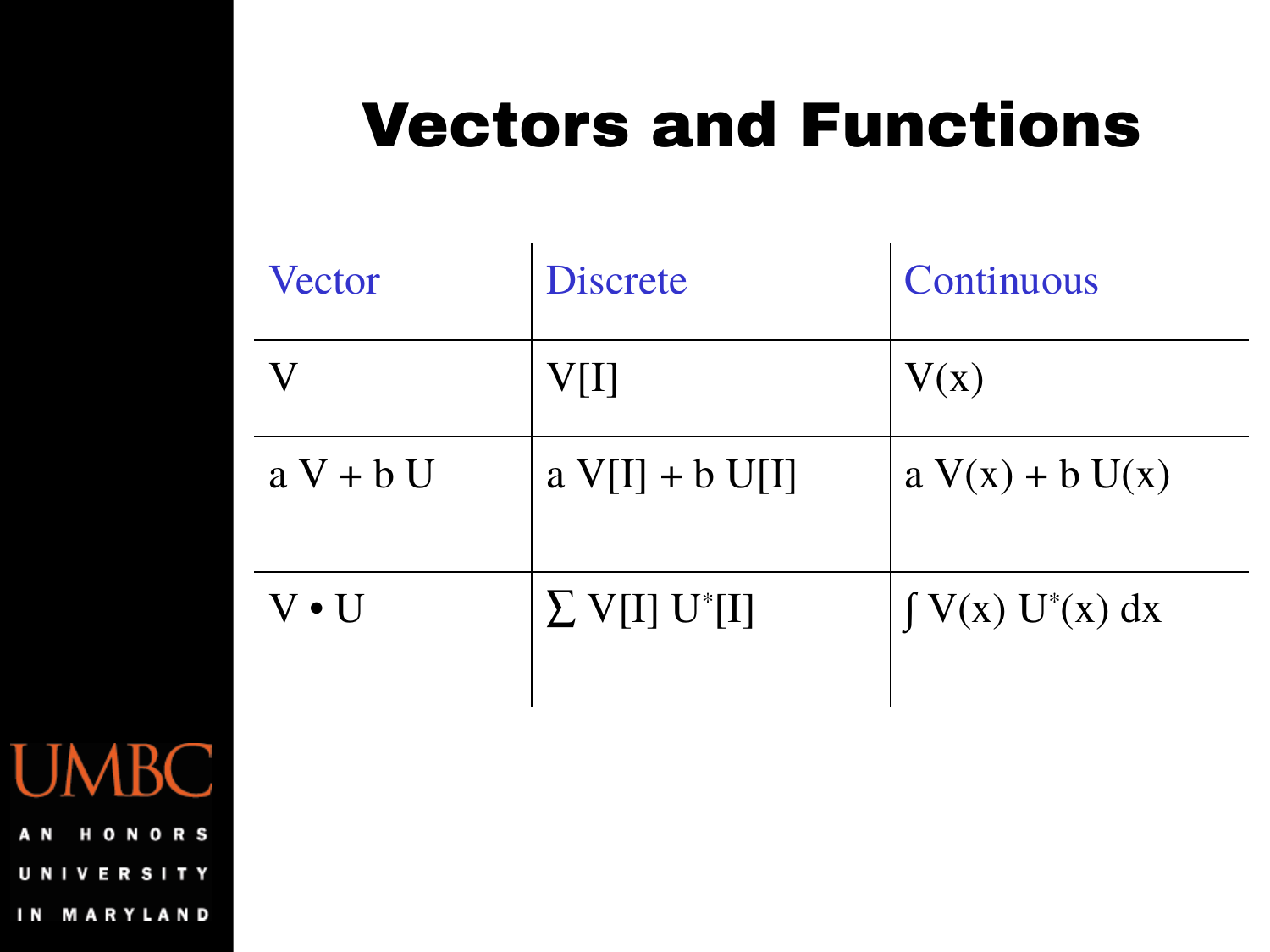

# Vectors and Functions

| Vector | Discrete | Continuous |
| --- | --- | --- |
| V | V[I] | V(x) |
| a V + b U | a V[I] + b U[I] | a V(x) + b U(x) |
| V • U | ∑ V[I] U\*[I] | ∫ V(x) U\*(x) dx |